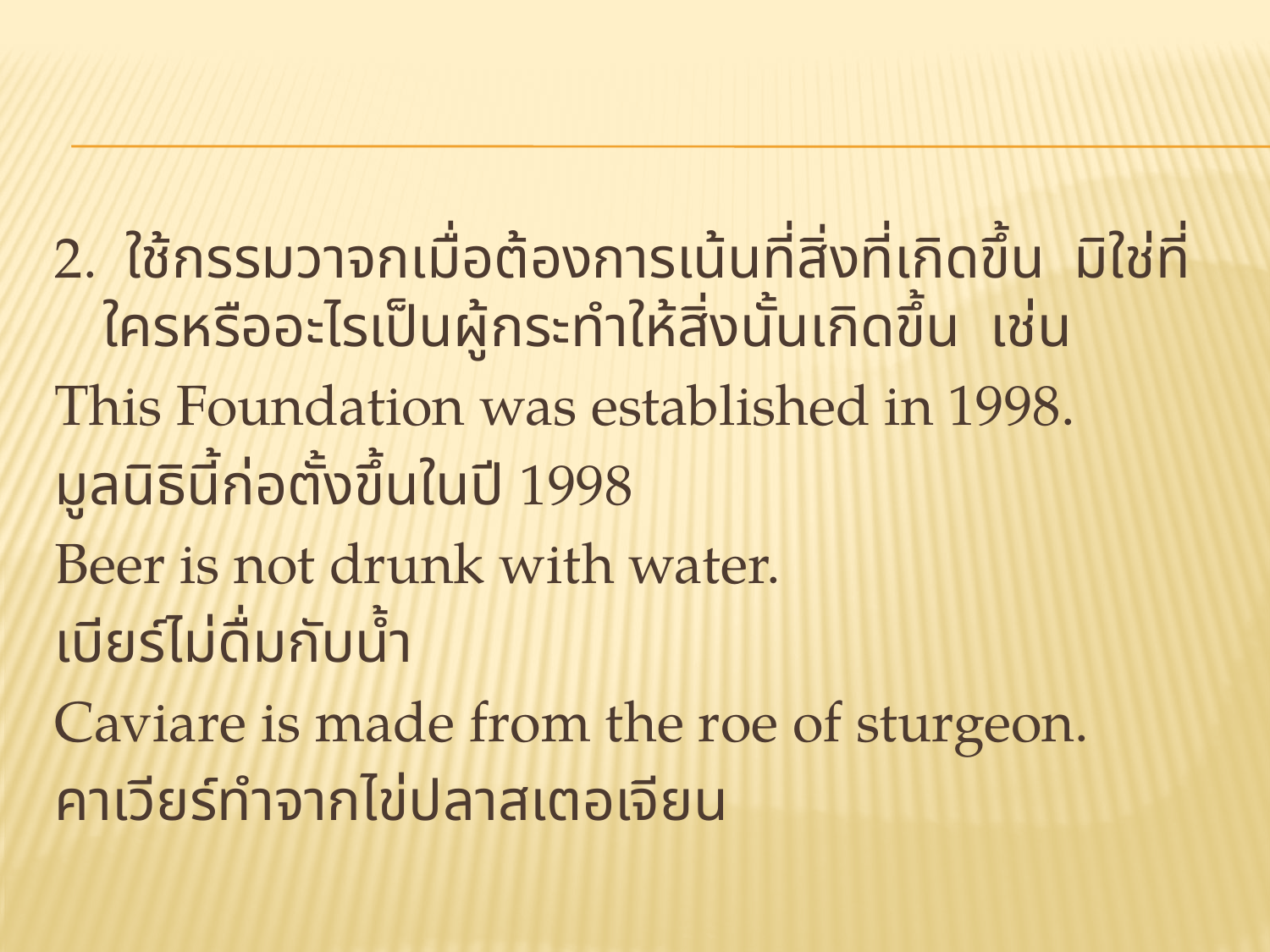

#
2.  ใช้กรรมวาจกเมื่อต้องการเน้นที่สิ่งที่เกิดขึ้น  มิใช่ที่ใครหรืออะไรเป็นผู้กระทำให้สิ่งนั้นเกิดขึ้น  เช่น
This Foundation was established in 1998.
มูลนิธินี้ก่อตั้งขึ้นในปี 1998
Beer is not drunk with water.
เบียร์ไม่ดื่มกับน้ำ
Caviare is made from the roe of sturgeon.
คาเวียร์ทำจากไข่ปลาสเตอเจียน